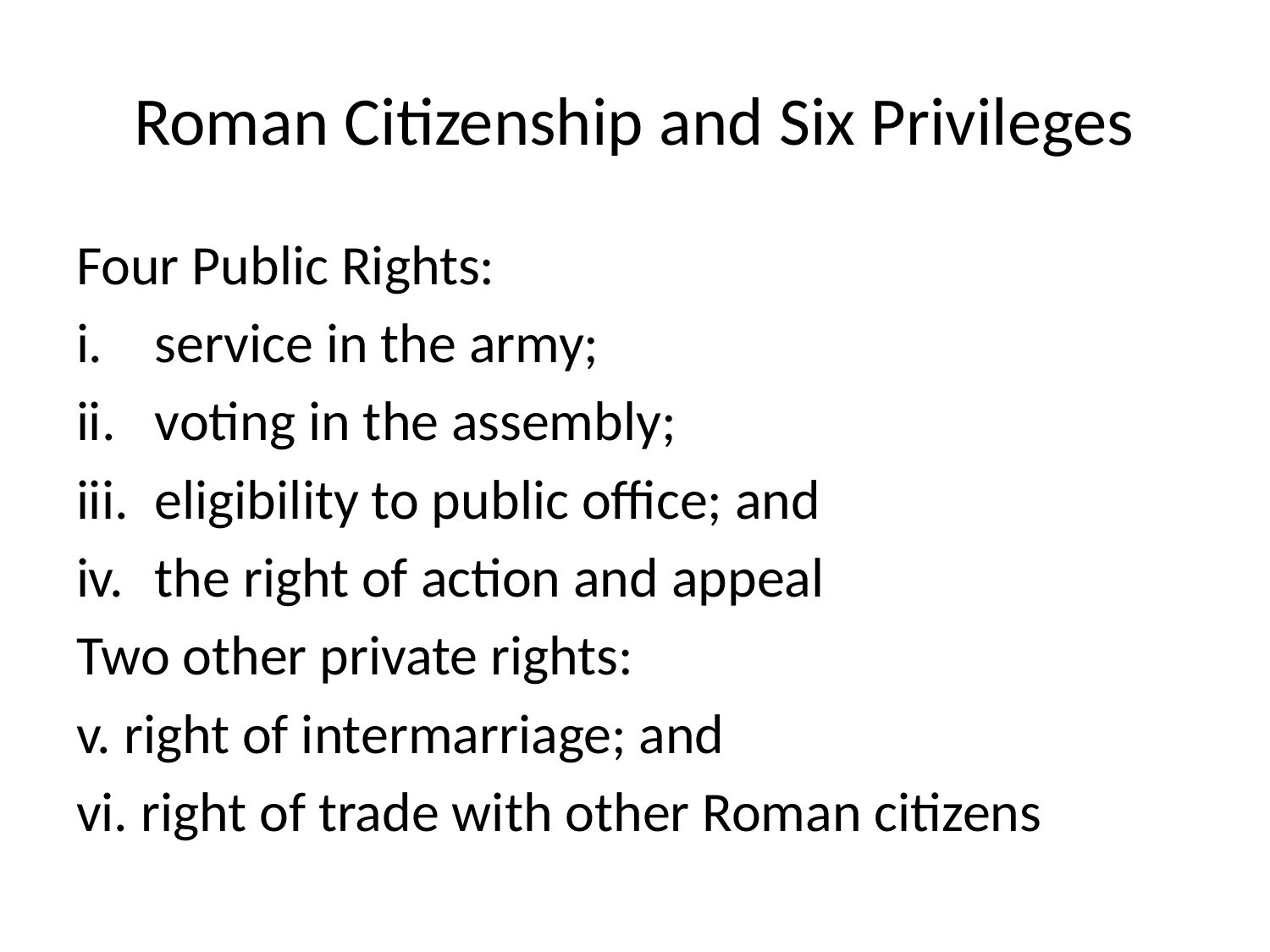

# Roman Citizenship and Six Privileges
Four Public Rights:
service in the army;
voting in the assembly;
eligibility to public office; and
the right of action and appeal
Two other private rights:
v. right of intermarriage; and
vi. right of trade with other Roman citizens